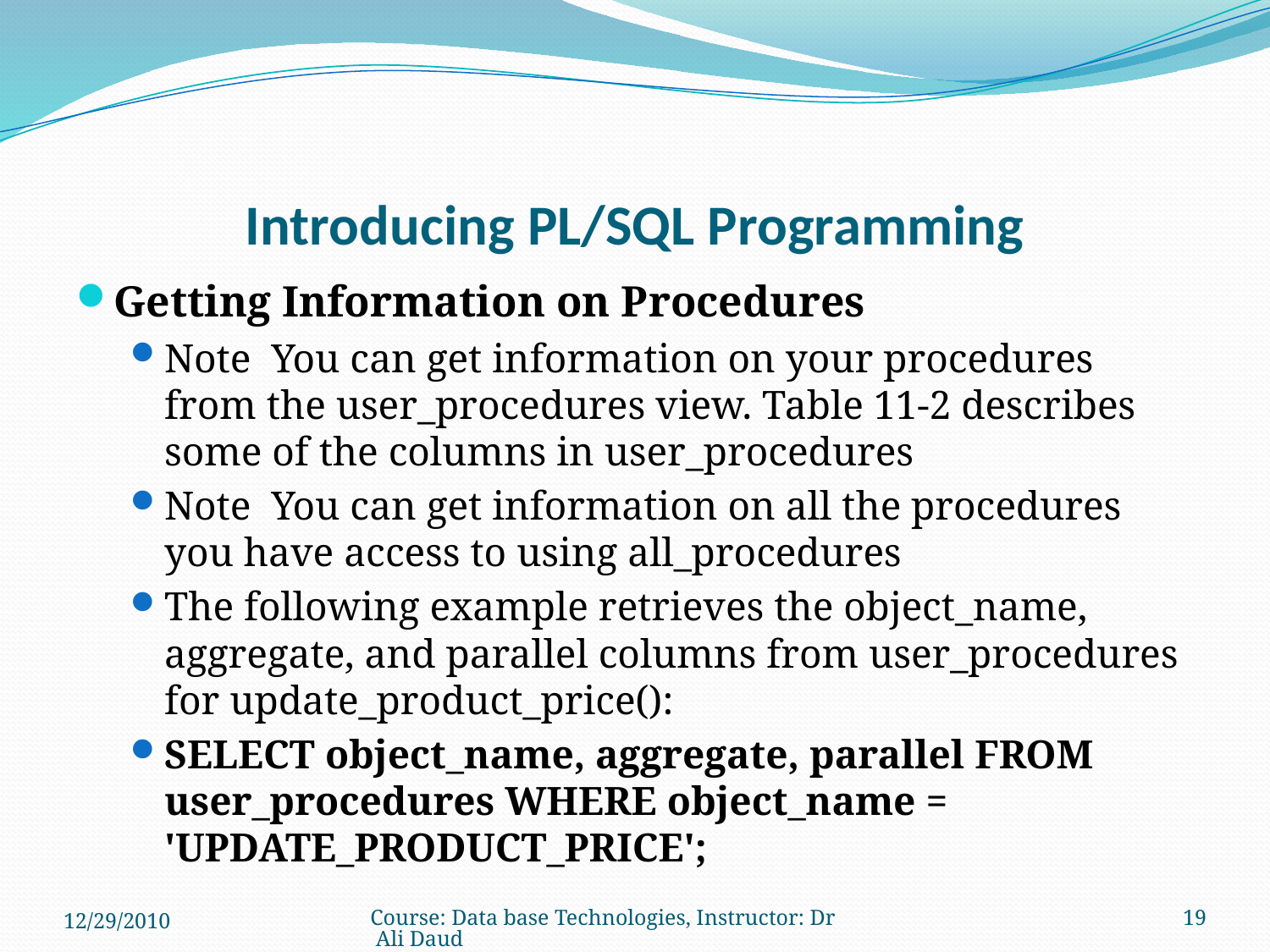

# Introducing PL/SQL Programming
Getting Information on Procedures
Note  You can get information on your procedures from the user_procedures view. Table 11-2 describes some of the columns in user_procedures
Note  You can get information on all the procedures you have access to using all_procedures
The following example retrieves the object_name, aggregate, and parallel columns from user_procedures for update_product_price():
SELECT object_name, aggregate, parallel FROM user_procedures WHERE object_name = 'UPDATE_PRODUCT_PRICE';
12/29/2010
Course: Data base Technologies, Instructor: Dr Ali Daud
19